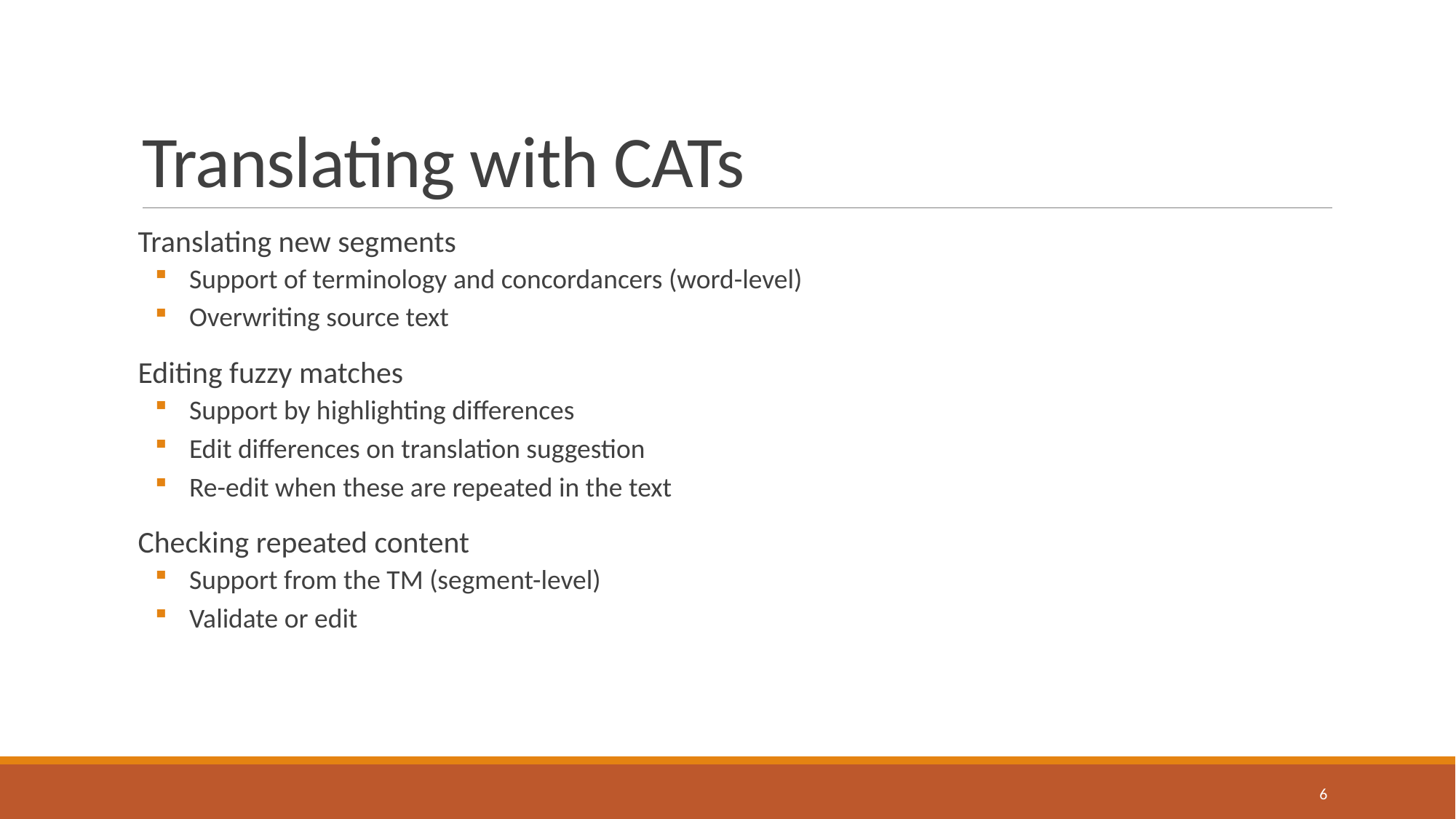

# Translating with CATs
 Translating new segments
  Support of terminology and concordancers (word-level)
  Overwriting source text
 Editing fuzzy matches
  Support by highlighting differences
  Edit differences on translation suggestion
  Re-edit when these are repeated in the text
 Checking repeated content
  Support from the TM (segment-level)
  Validate or edit

6